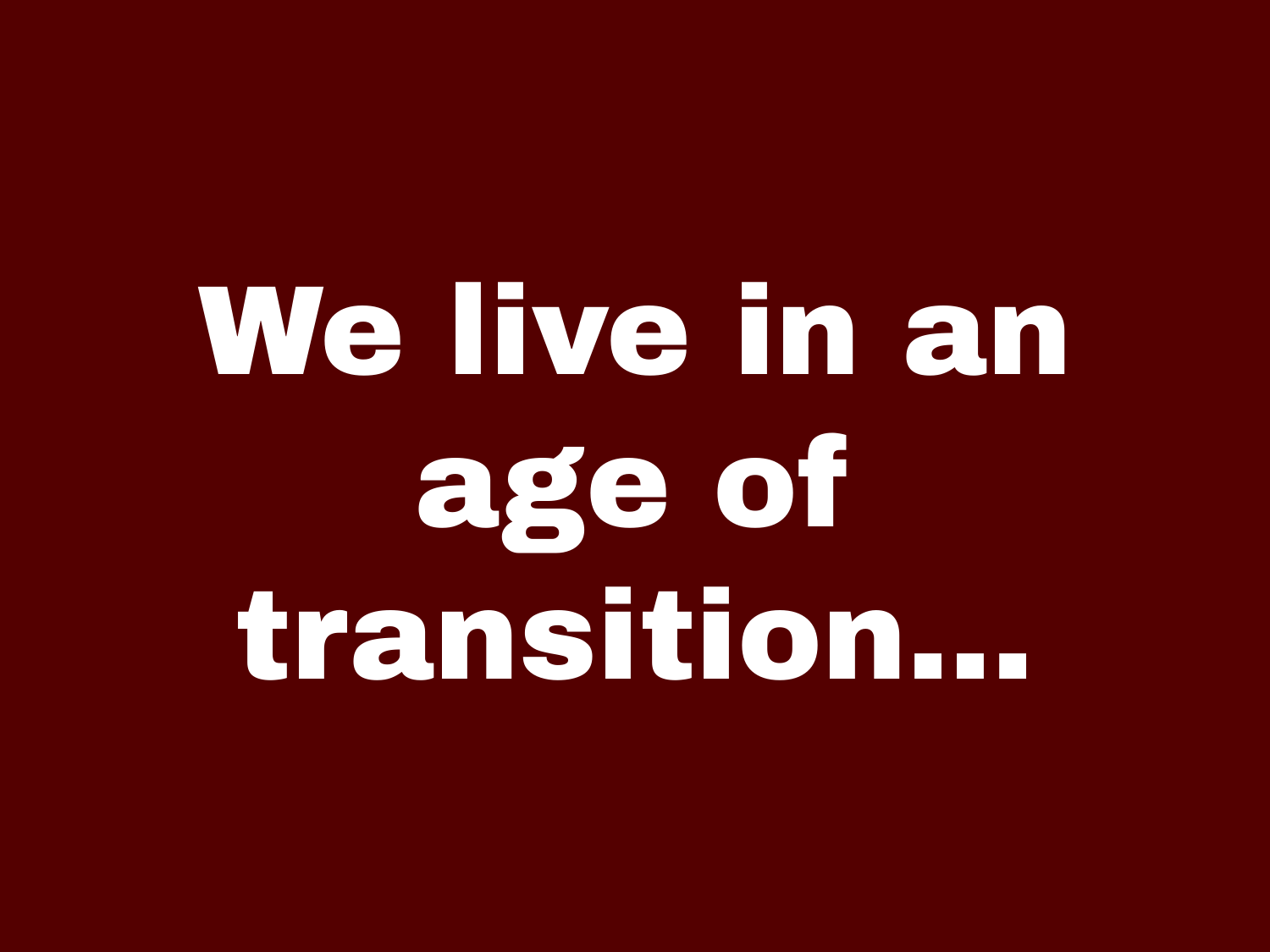

# We live in an age of transition…